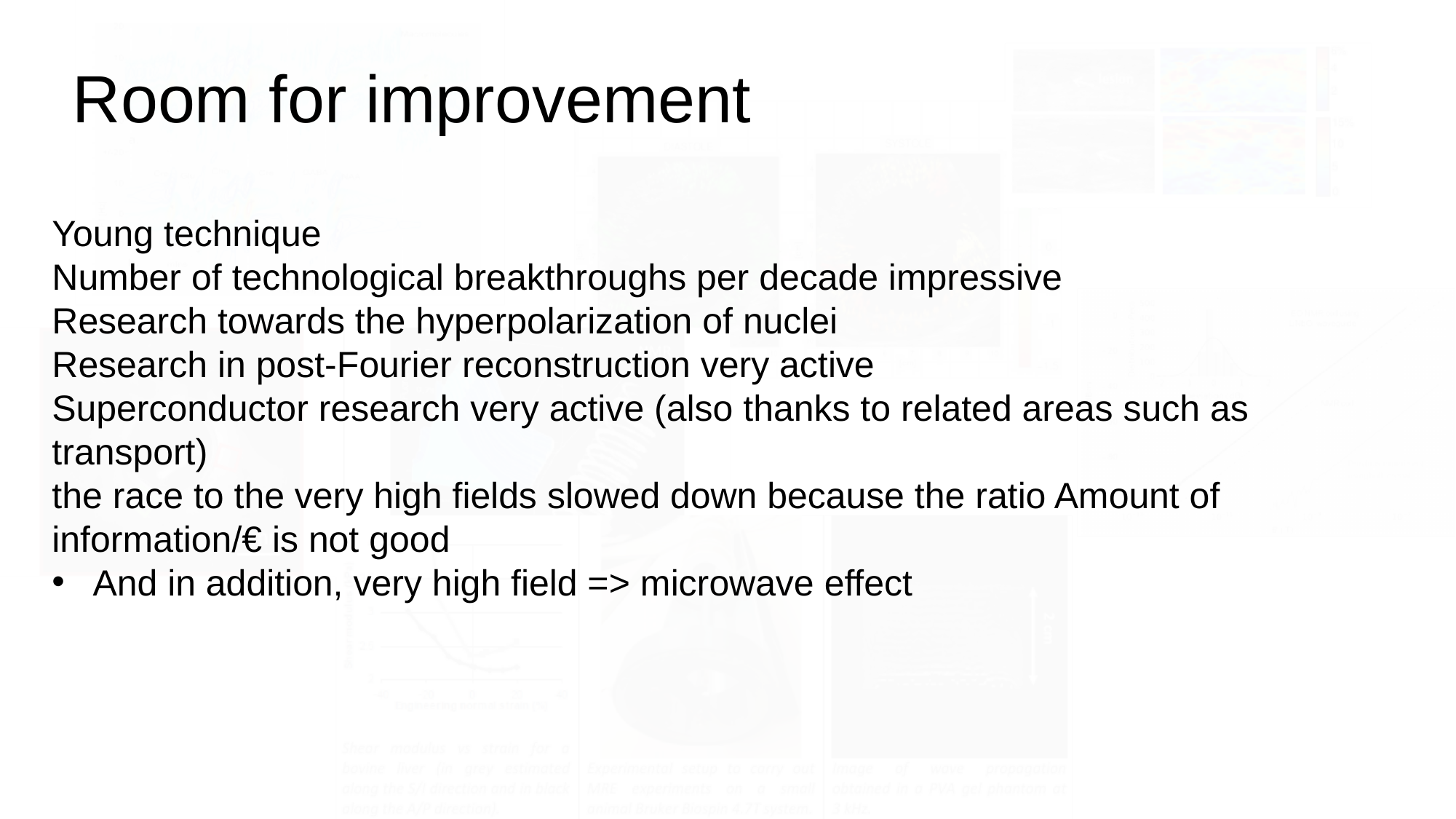

# Room for improvement
Young technique
Number of technological breakthroughs per decade impressive
Research towards the hyperpolarization of nuclei
Research in post-Fourier reconstruction very active
Superconductor research very active (also thanks to related areas such as transport)
the race to the very high fields slowed down because the ratio Amount of information/€ is not good
And in addition, very high field => microwave effect